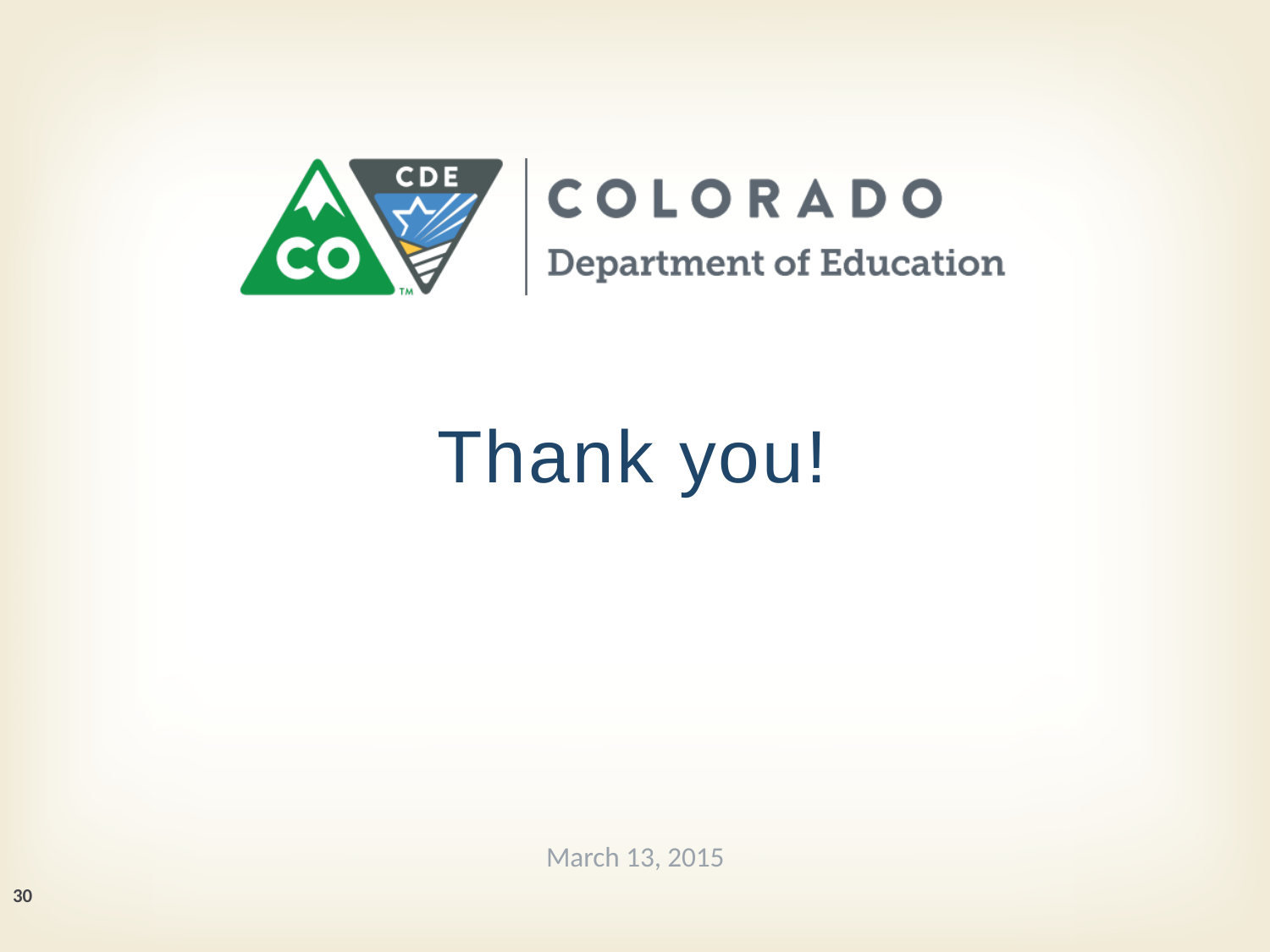

# Thank you!
March 13, 2015

30